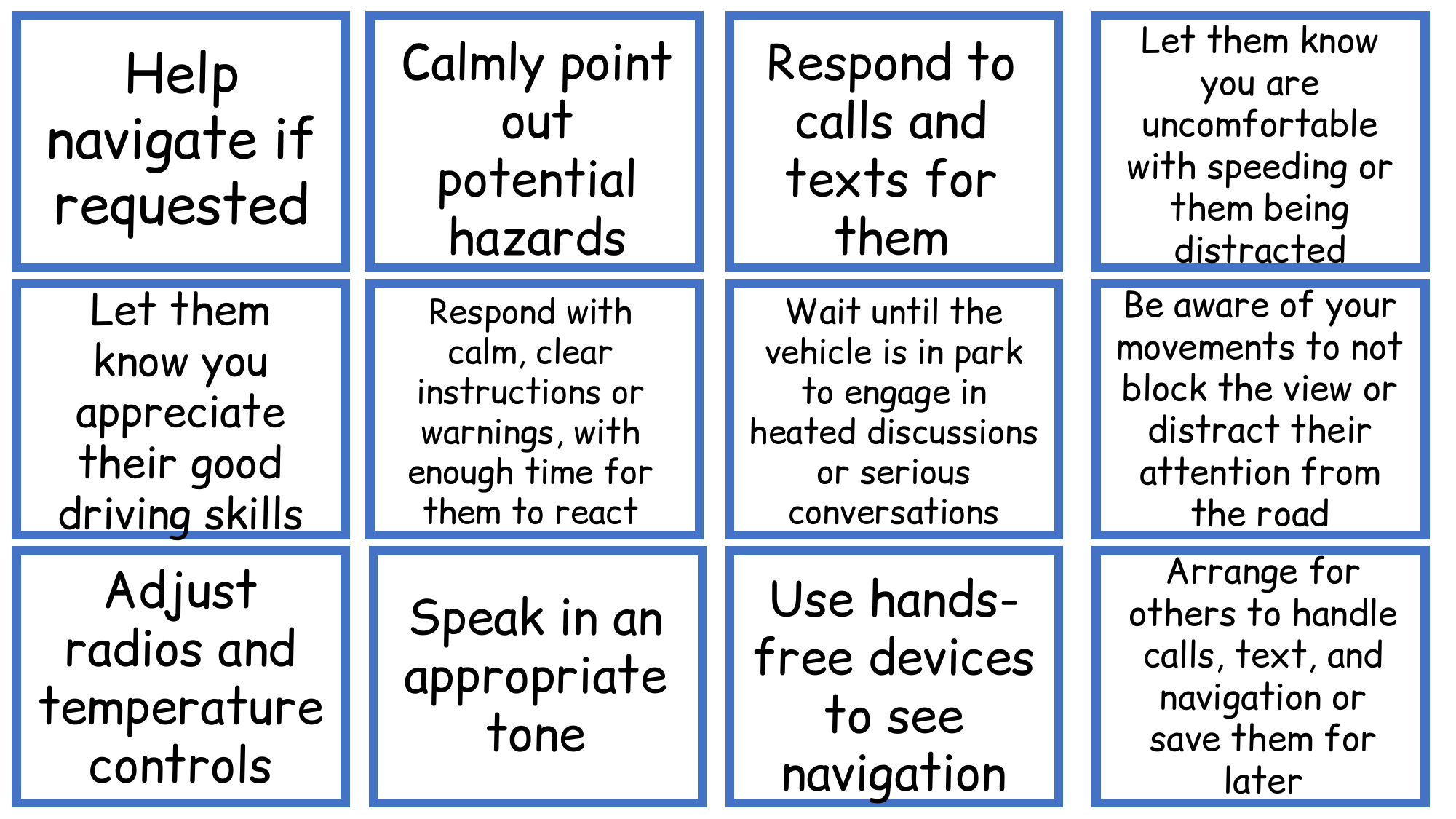

Let them know you are uncomfortable with speeding or them being distracted

Calmly point out potential hazards
Respond to calls and texts for them
Help navigate if requested
Be aware of your movements to not block the view or distract their attention from the road
Let them know you appreciate their good driving skills

Respond with calm, clear instructions or warnings, with enough time for them to react
Wait until the vehicle is in park to engage in heated discussions or serious conversations
Arrange for others to handle calls, text, and navigation or save them for later

Adjust radios and temperature controls
Use hands-free devices to see navigation
Speak in an appropriate tone